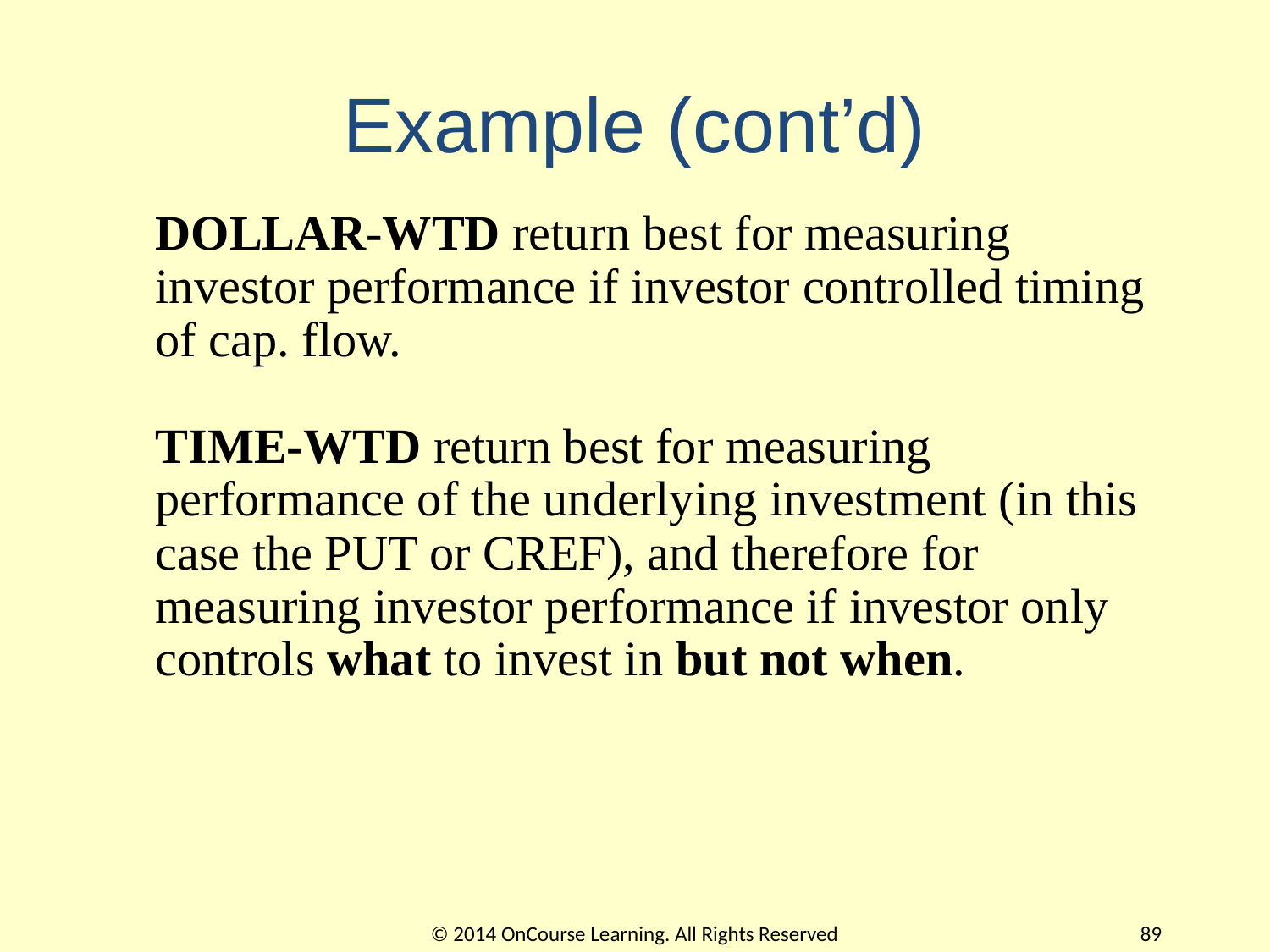

# Example (cont’d)
	DOLLAR-WTD return best for measuring investor performance if investor controlled timing of cap. flow.
 
TIME-WTD return best for measuring performance of the underlying investment (in this case the PUT or CREF), and therefore for measuring investor performance if investor only controls what to invest in but not when.
© 2014 OnCourse Learning. All Rights Reserved
89